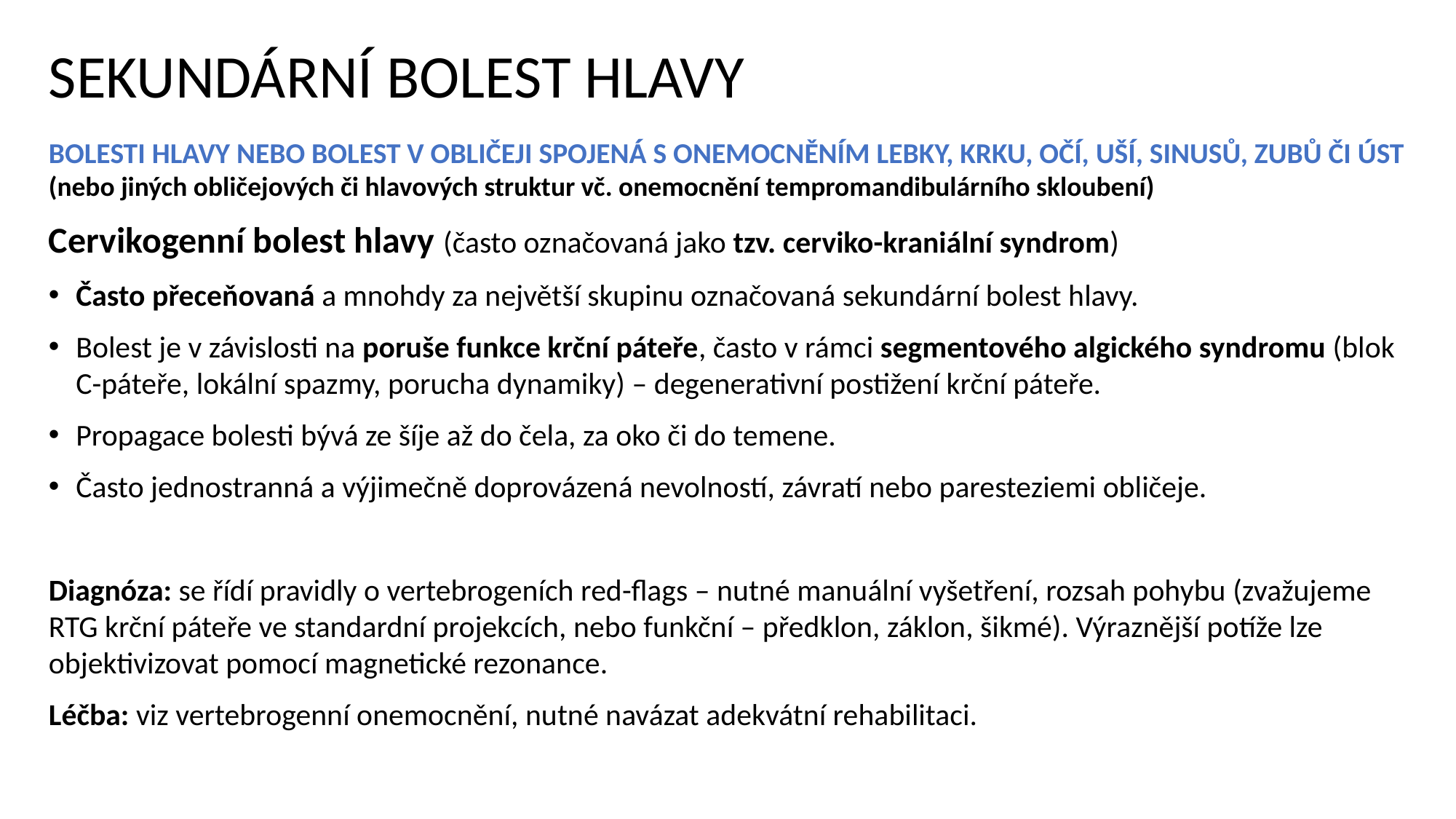

SEKUNDÁRNÍ BOLEST HLAVY
BOLESTI HLAVY NEBO BOLEST V OBLIČEJI SPOJENÁ S ONEMOCNĚNÍM LEBKY, KRKU, OČÍ, UŠÍ, SINUSŮ, ZUBŮ ČI ÚST (nebo jiných obličejových či hlavových struktur vč. onemocnění tempromandibulárního skloubení)
Cervikogenní bolest hlavy (často označovaná jako tzv. cerviko-kraniální syndrom)
Často přeceňovaná a mnohdy za největší skupinu označovaná sekundární bolest hlavy.
Bolest je v závislosti na poruše funkce krční páteře, často v rámci segmentového algického syndromu (blok C-páteře, lokální spazmy, porucha dynamiky) – degenerativní postižení krční páteře.
Propagace bolesti bývá ze šíje až do čela, za oko či do temene.
Často jednostranná a výjimečně doprovázená nevolností, závratí nebo paresteziemi obličeje.

Diagnóza: se řídí pravidly o vertebrogeních red-flags – nutné manuální vyšetření, rozsah pohybu (zvažujeme RTG krční páteře ve standardní projekcích, nebo funkční – předklon, záklon, šikmé). Výraznější potíže lze objektivizovat pomocí magnetické rezonance.
Léčba: viz vertebrogenní onemocnění, nutné navázat adekvátní rehabilitaci.